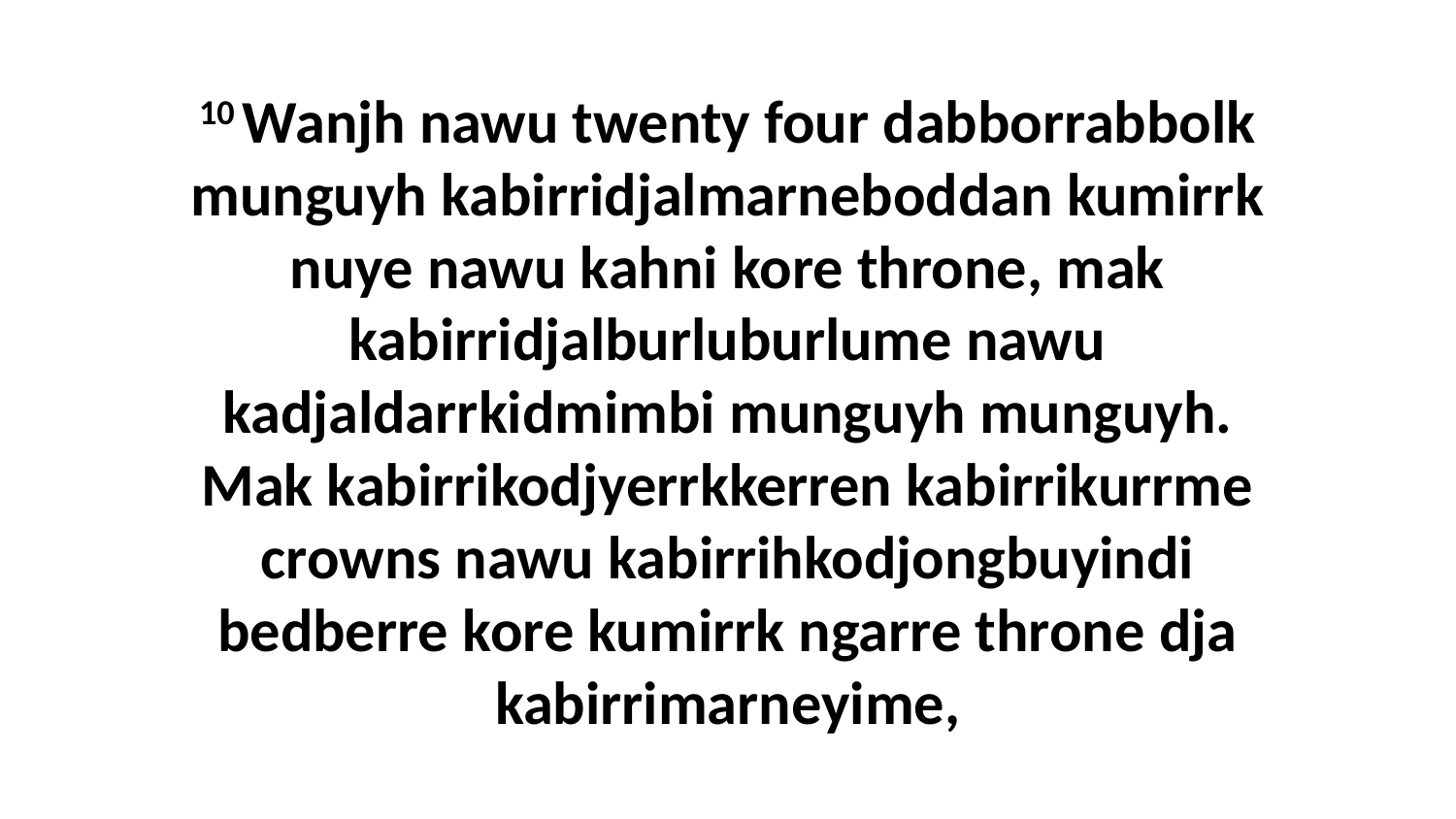

10 Wanjh nawu twenty four dabborrabbolk munguyh kabirridjalmarneboddan kumirrk nuye nawu kahni kore throne, mak kabirridjalburluburlume nawu kadjaldarrkidmimbi munguyh munguyh. Mak kabirrikodjyerrkkerren kabirrikurrme crowns nawu kabirrihkodjongbuyindi bedberre kore kumirrk ngarre throne dja kabirrimarneyime,